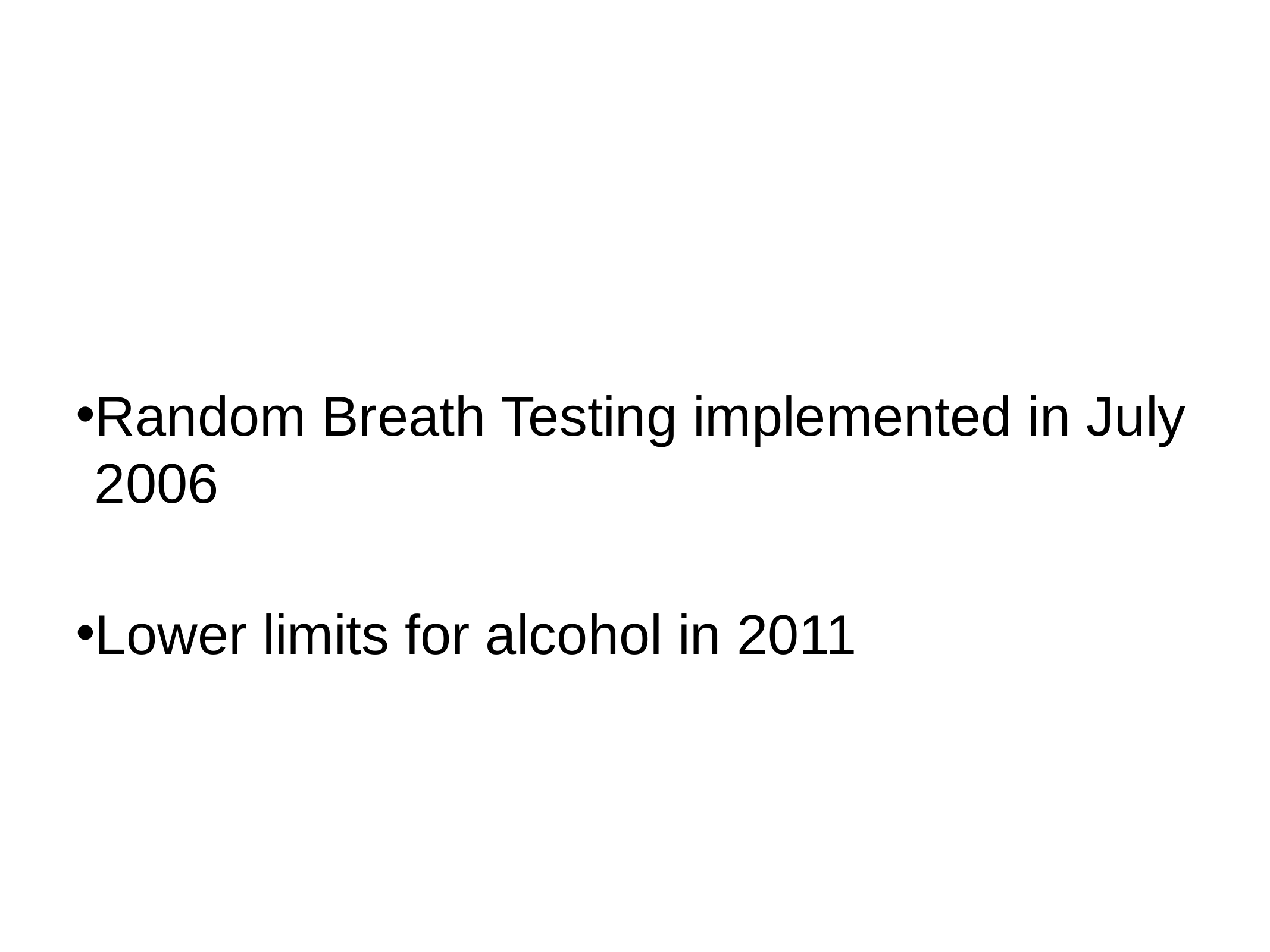

#

Random Breath Testing implemented in July 2006

Lower limits for alcohol in 2011